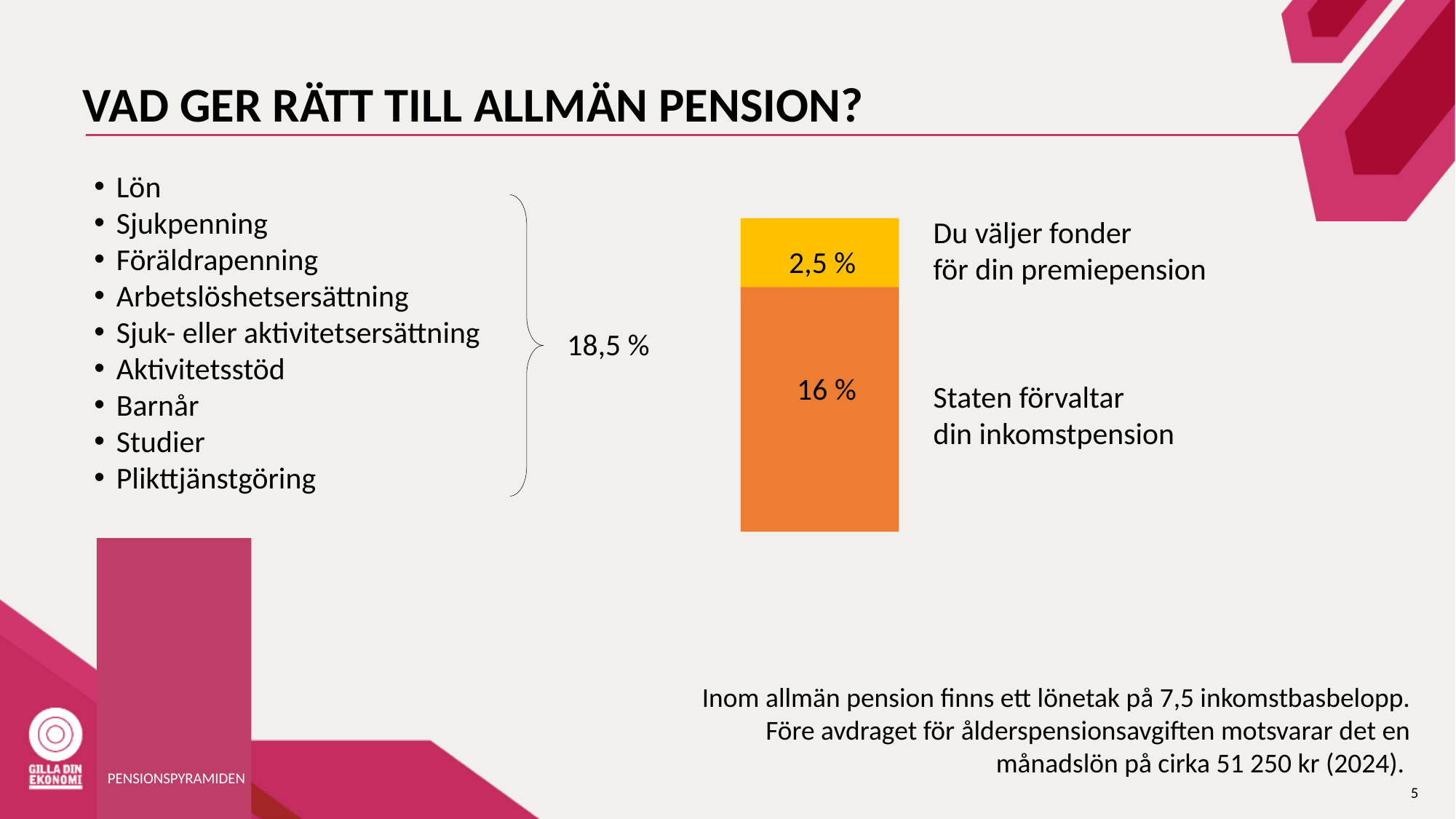

# VAD GER RÄTT TILL ALLMÄN PENSION?
Lön
Sjukpenning
Föräldrapenning
Arbetslöshetsersättning
Sjuk- eller aktivitetsersättning
Aktivitetsstöd
Barnår
Studier
Plikttjänstgöring

Du väljer fonder
för din premiepension

2,5 %

16 %
Staten förvaltar
din inkomstpension
18,5 %
Inom allmän pension finns ett lönetak på 7,5 inkomstbasbelopp. Före avdraget för ålderspensionsavgiften motsvarar det en månadslön på cirka 51 250 kr (2024).
PENSIONSPYRAMIDEN